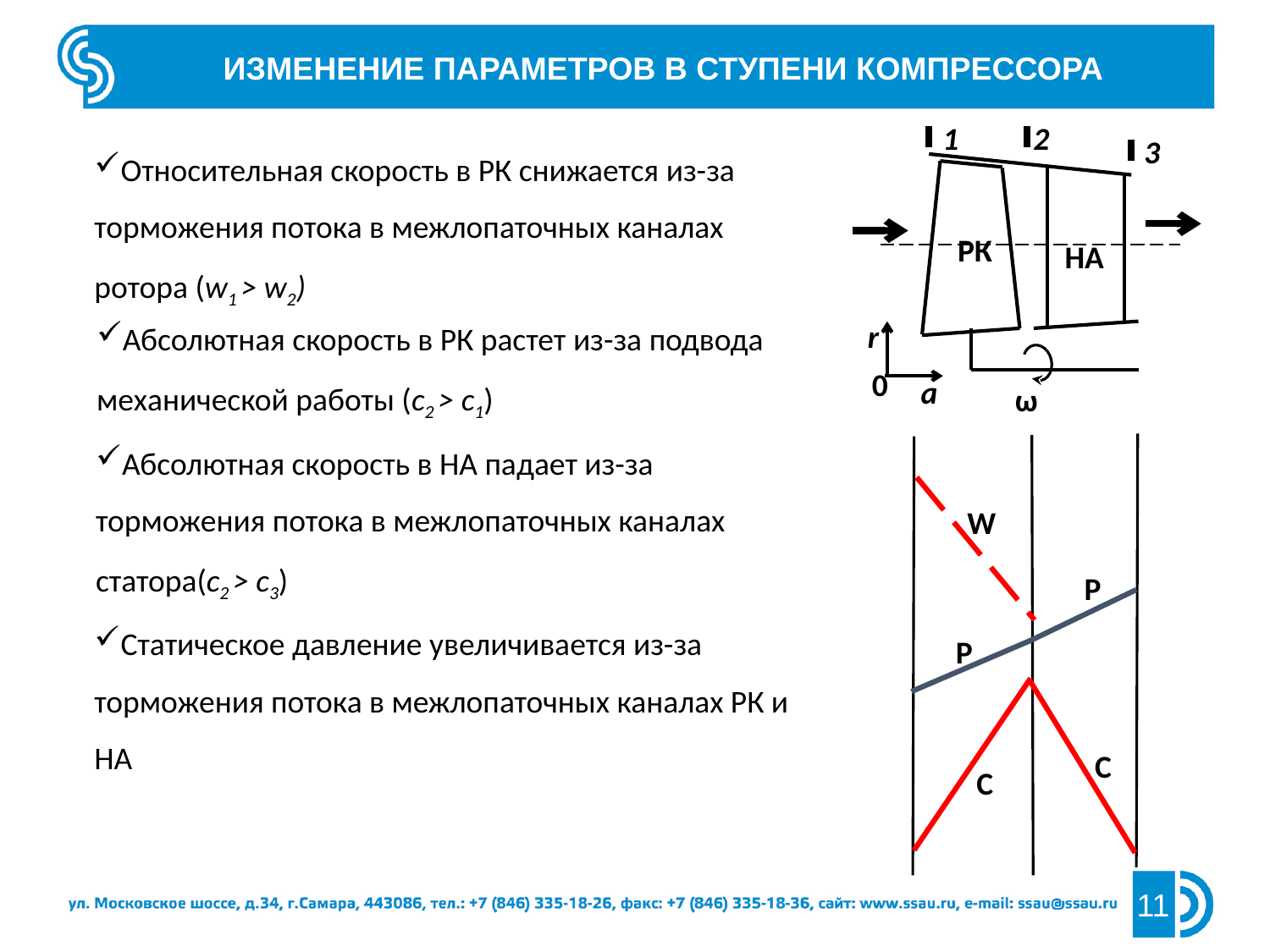

Изменение параметров в ступени компрессора
1
2
3
РК
НА
r
0
a

ω
Относительная скорость в РК снижается из-за торможения потока в межлопаточных каналах ротора (w1 > w2)
Абсолютная скорость в РК растет из-за подвода механической работы (c2 > c1)
Абсолютная скорость в НА падает из-за торможения потока в межлопаточных каналах статора(с2 > с3)
w
p
Статическое давление увеличивается из-за торможения потока в межлопаточных каналах РК и НА
p
С
С
11